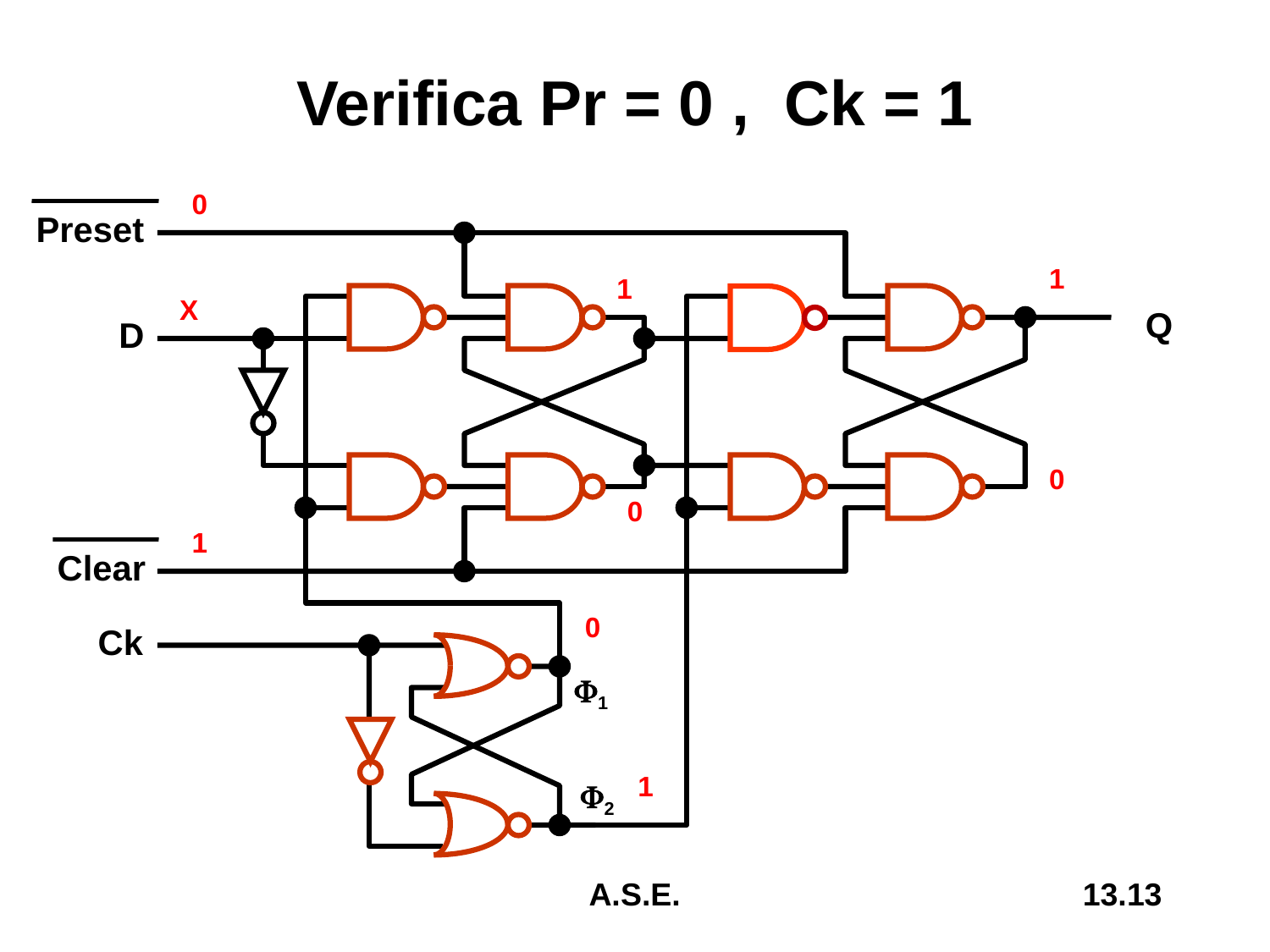

# Verifica Pr = 0 ,  Ck = 1
0
Preset

1
1
X

Q
D

0

0

1
Clear

0
Ck

Φ1

1
Φ2

A.S.E.
13.13